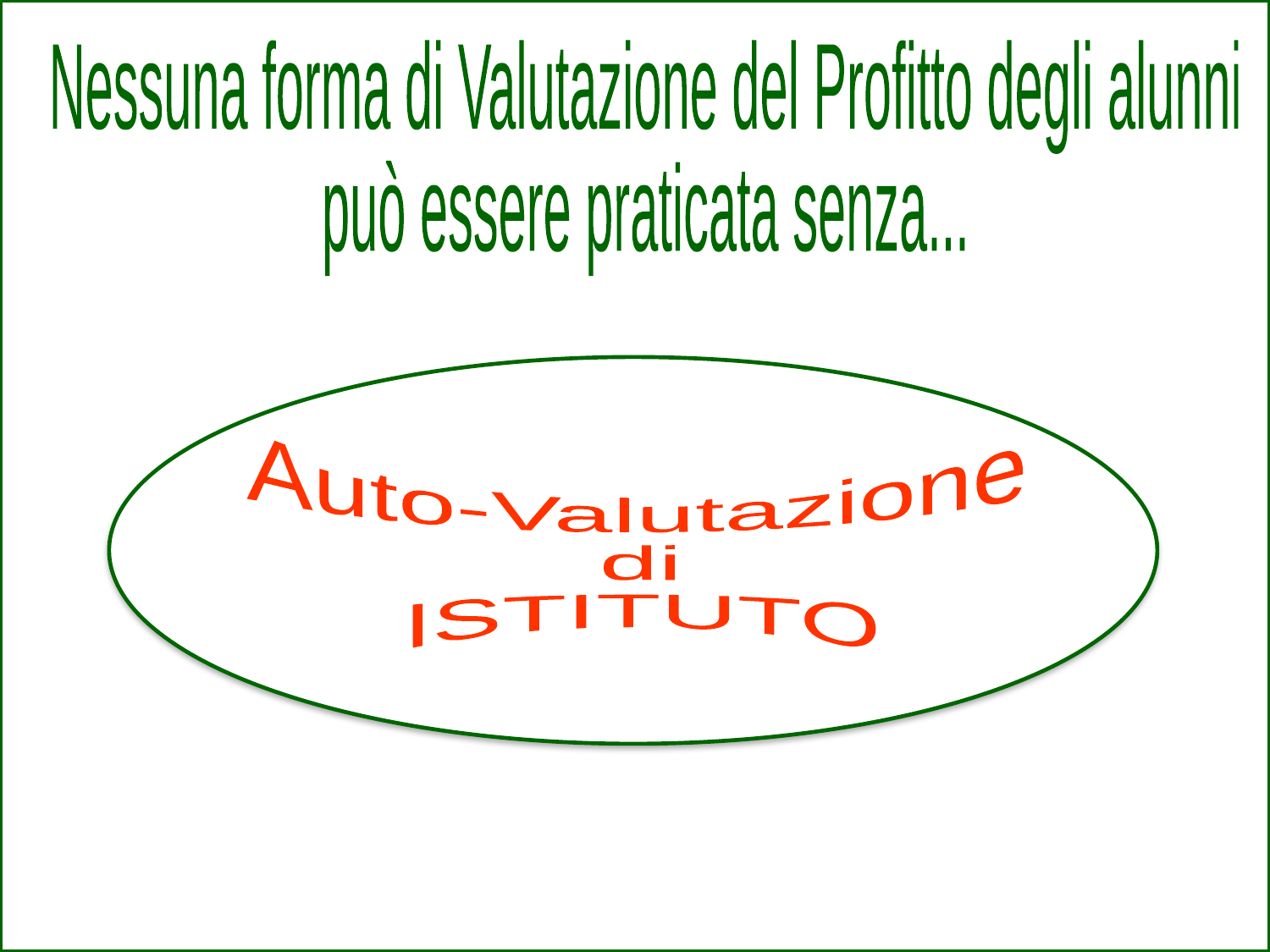

Nessuna forma di Valutazione del Profitto degli alunni
può essere praticata senza...

Auto-Valutazione
di
ISTITUTO
condizione indispensabile